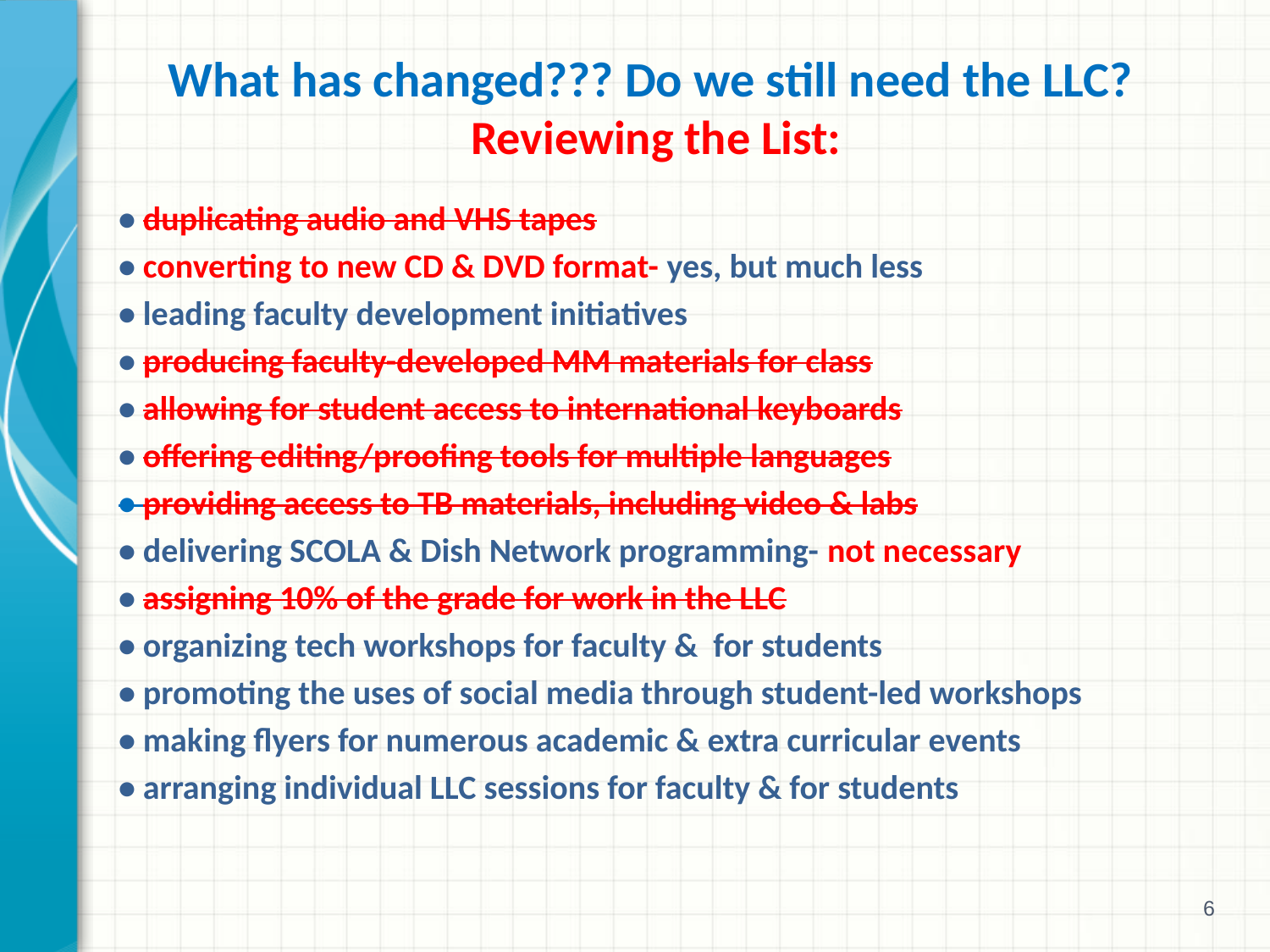

# What has changed??? Do we still need the LLC? Reviewing the List:
• duplicating audio and VHS tapes
• converting to new CD & DVD format- yes, but much less
• leading faculty development initiatives
• producing faculty-developed MM materials for class
• allowing for student access to international keyboards
• offering editing/proofing tools for multiple languages
• providing access to TB materials, including video & labs
• delivering SCOLA & Dish Network programming- not necessary
• assigning 10% of the grade for work in the LLC
• organizing tech workshops for faculty &  for students
• promoting the uses of social media through student-led workshops
• making flyers for numerous academic & extra curricular events
• arranging individual LLC sessions for faculty & for students

6